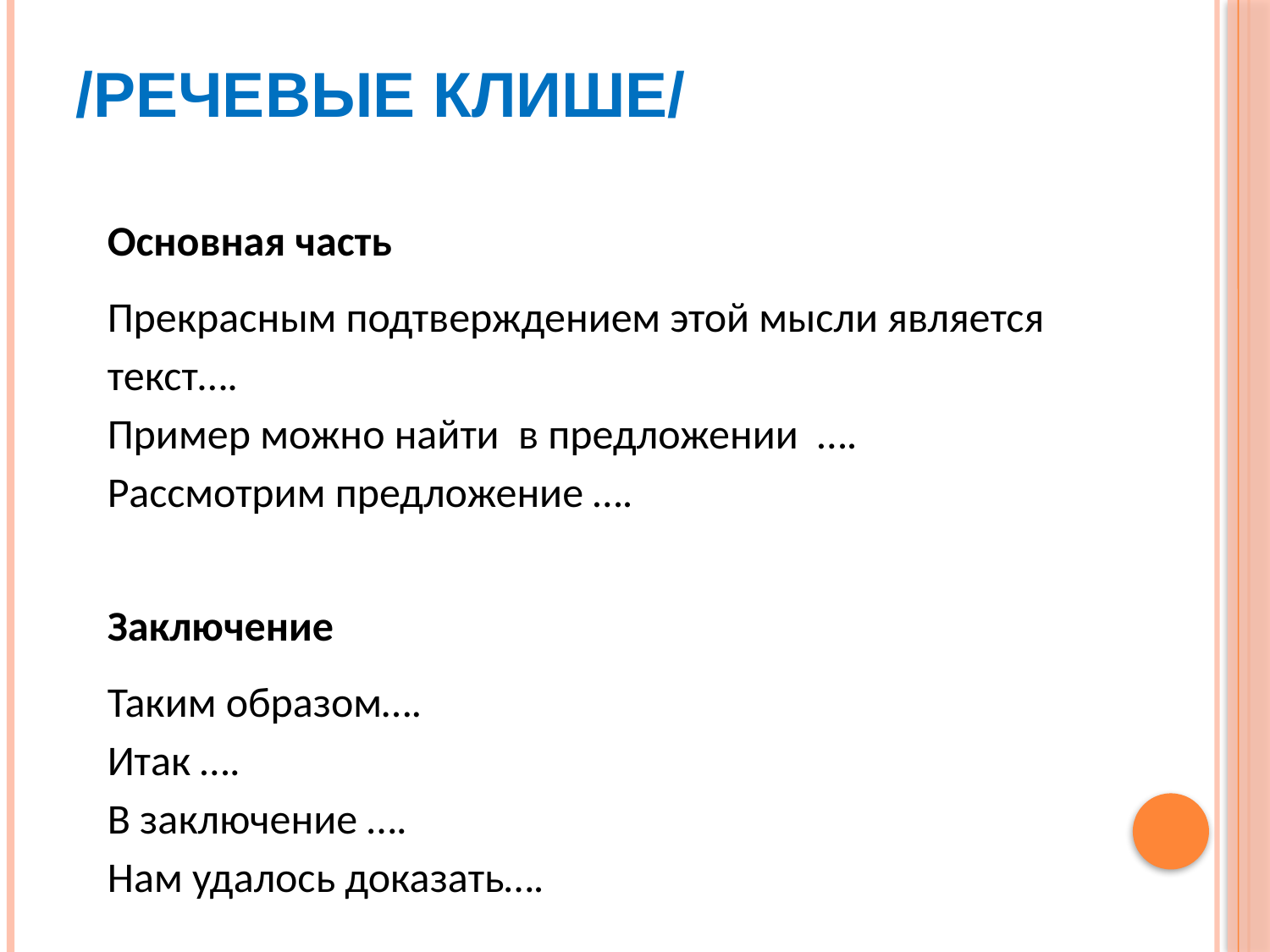

# /Речевые клише/
Основная часть
Прекрасным подтверждением этой мысли является текст….
Пример можно найти  в предложении  ….
Рассмотрим предложение ….

Заключение
Таким образом….
Итак ….
В заключение ….
Нам удалось доказать….